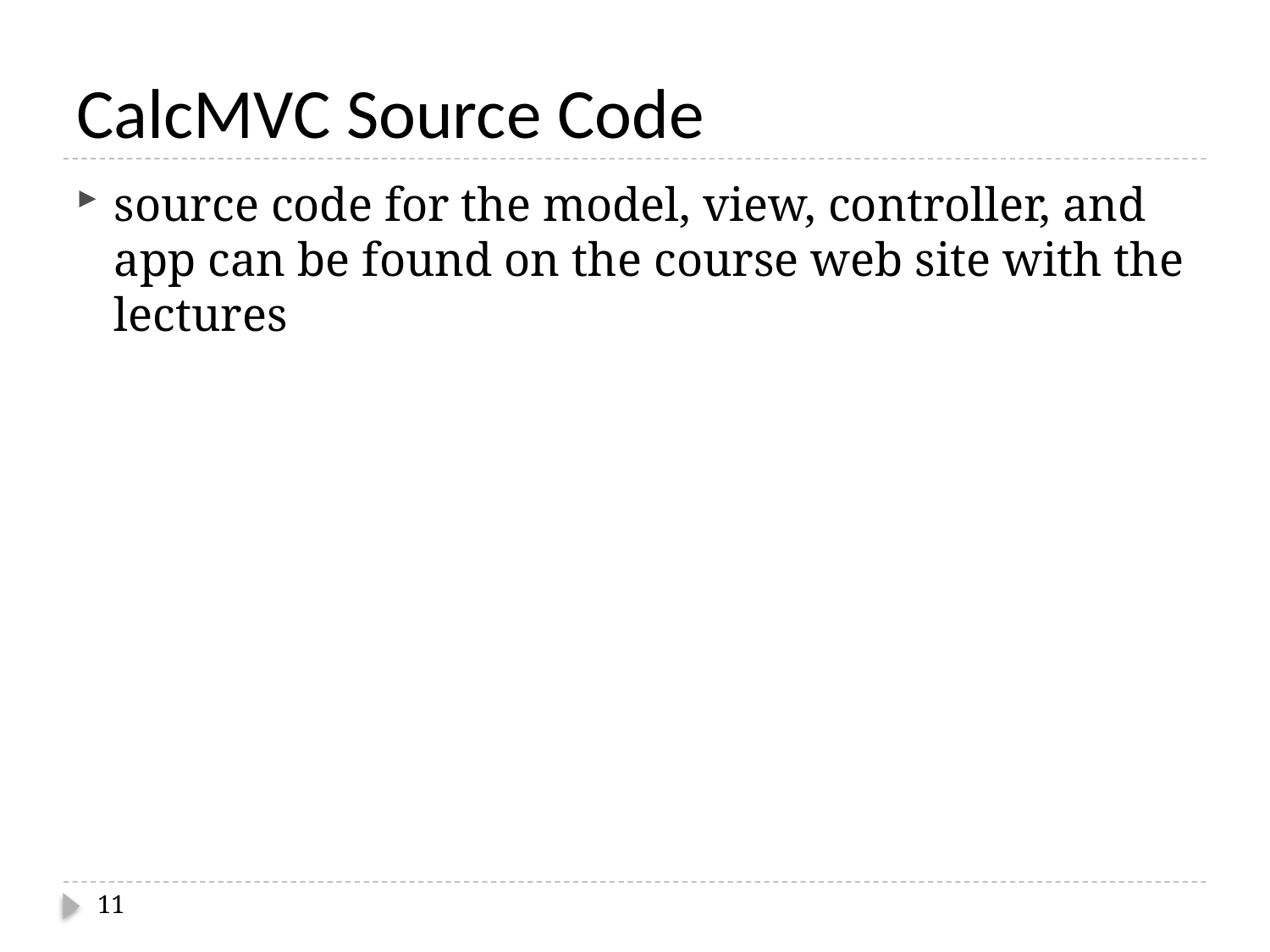

# CalcMVC Source Code
source code for the model, view, controller, and app can be found on the course web site with the lectures

11